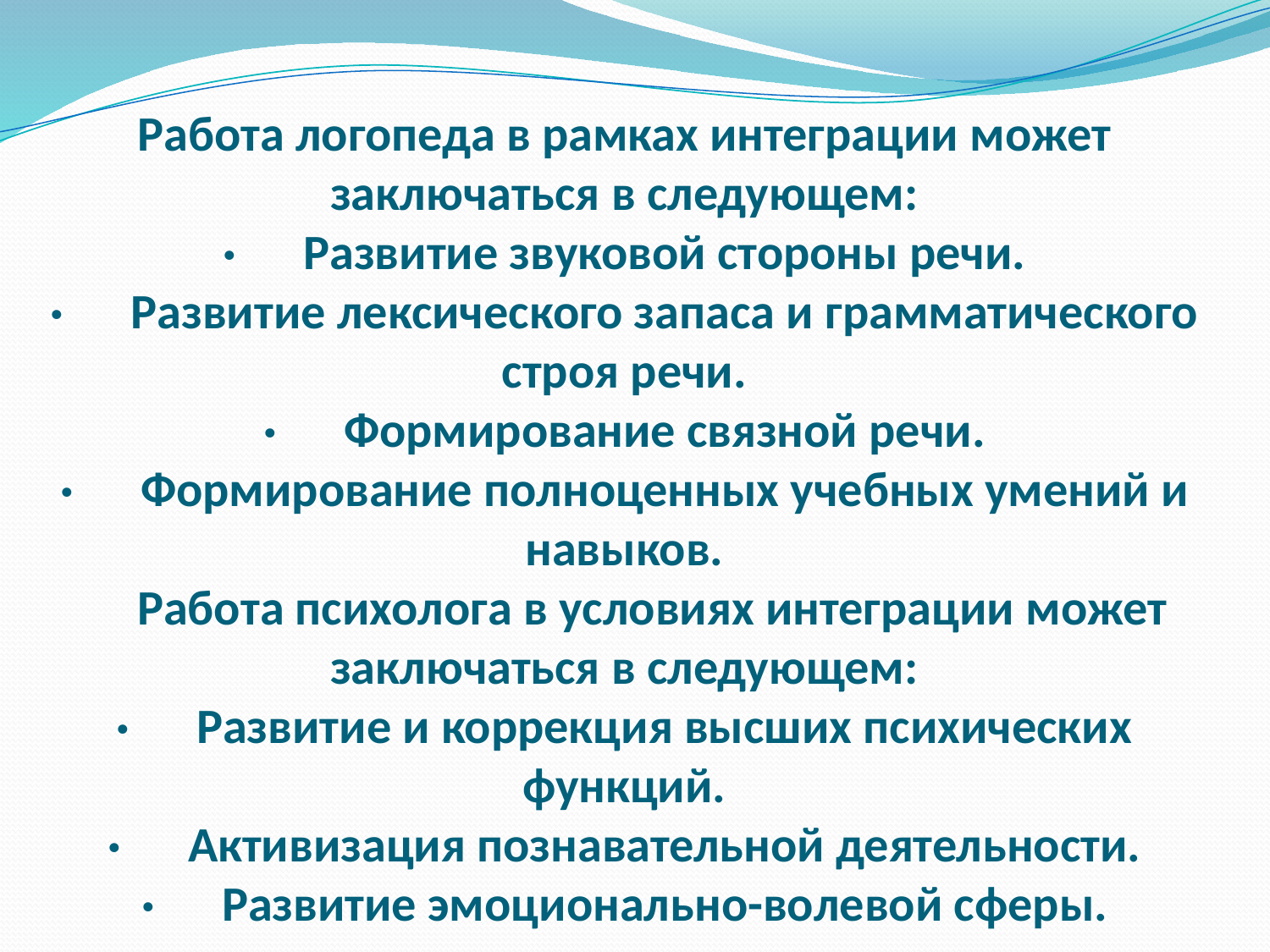

# Работа логопеда в рамках интеграции может заключаться в следующем: ·      Развитие звуковой стороны речи. ·      Развитие лексического запаса и грамматического строя речи. ·      Формирование связной речи. ·      Формирование полноценных учебных умений и навыков. Работа психолога в условиях интеграции может заключаться в следующем: ·      Развитие и коррекция высших психических функций. ·      Активизация познавательной деятельности. ·      Развитие эмоционально-волевой сферы.